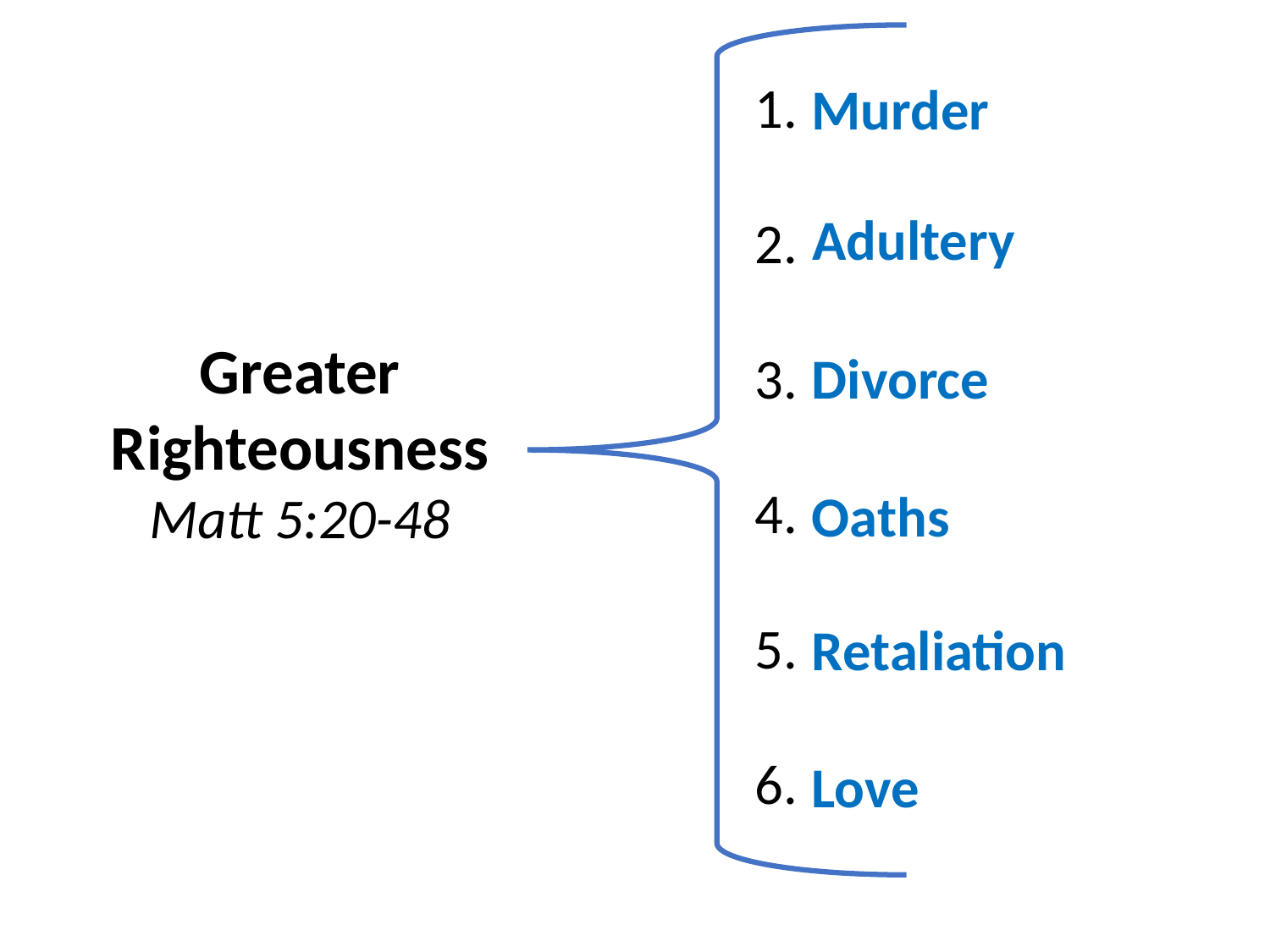

1.

2.

3.

4.

5.

6.
Murder
Adultery
Greater
Righteousness
Divorce
Oaths
Matt 5:20-48
Retaliation
Love